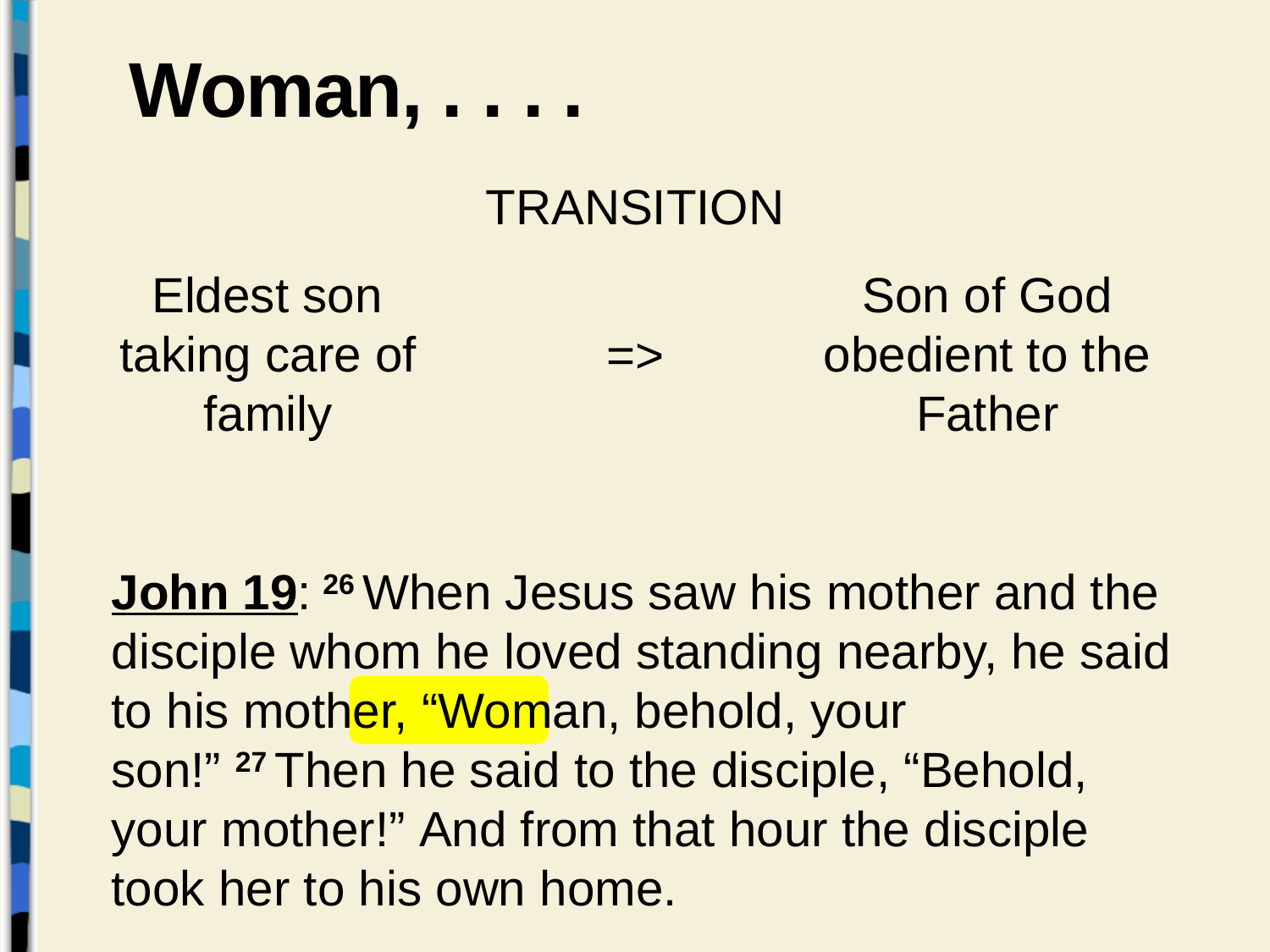

Woman, . . . .
TRANSITION
Son of God
obedient to the Father
 Eldest son
taking care of family
=>
John 19: 26 When Jesus saw his mother and the disciple whom he loved standing nearby, he said to his mother, “Woman, behold, your son!” 27 Then he said to the disciple, “Behold, your mother!” And from that hour the disciple took her to his own home.